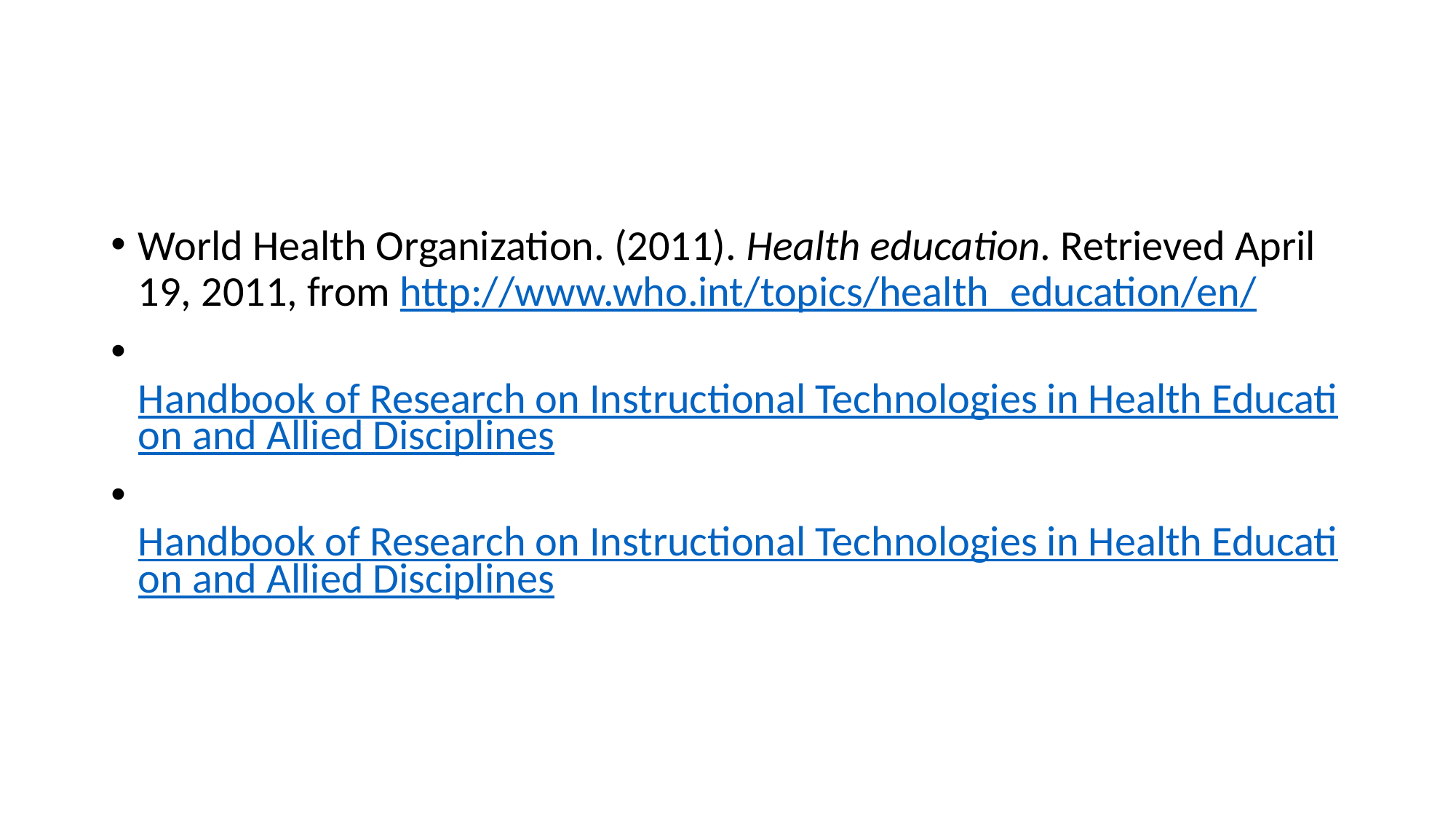

#
World Health Organization. (2011). Health education. Retrieved April 19, 2011, from http://www.who.int/topics/health_education/en/
 Handbook of Research on Instructional Technologies in Health Education and Allied Disciplines
 Handbook of Research on Instructional Technologies in Health Education and Allied Disciplines